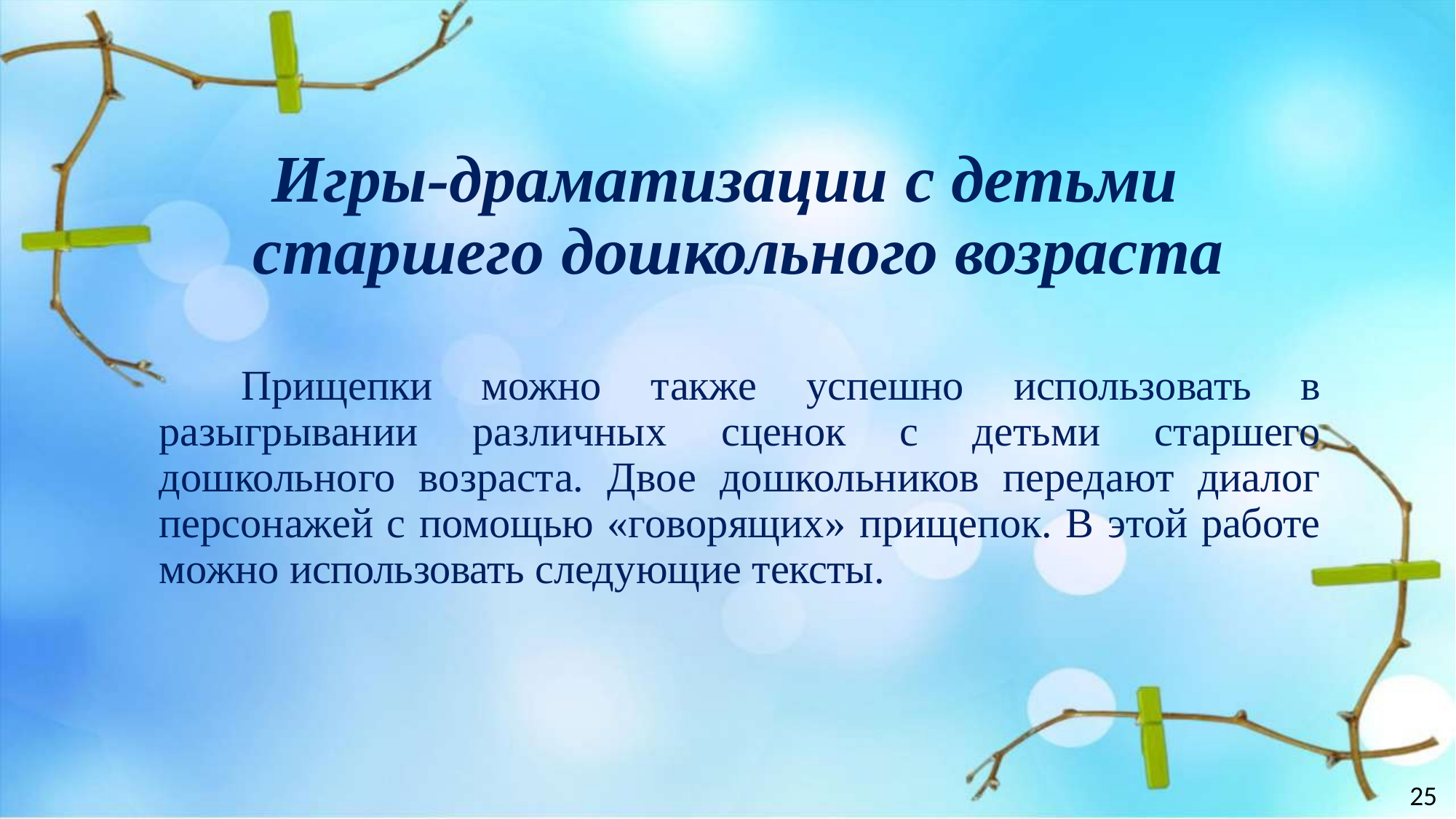

# Игры-драматизации с детьми старшего дошкольного возраста
Прищепки   можно   также   успешно   использовать   в разыгрывании   различных   сценок   с   детьми   старшего дошкольного возраста. Двое дошкольников передают диалог персонажей с помощью «говорящих» прищепок. В этой работе можно использовать следующие тексты.
25